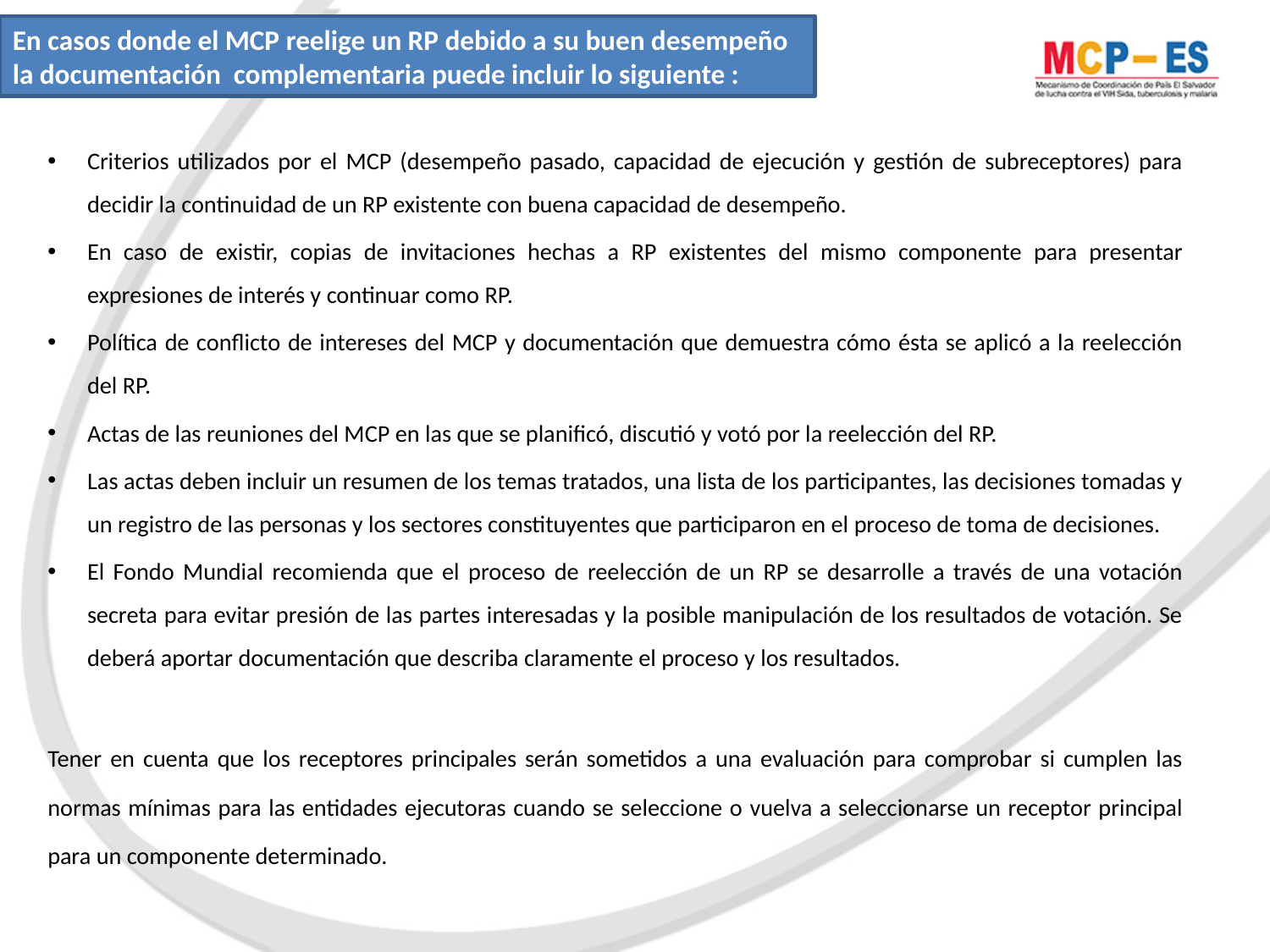

En casos donde el MCP reelige un RP debido a su buen desempeño la documentación  complementaria puede incluir lo siguiente :
Criterios utilizados por el MCP (desempeño pasado, capacidad de ejecución y gestión de subreceptores) para decidir la continuidad de un RP existente con buena capacidad de desempeño.
En caso de existir, copias de invitaciones hechas a RP existentes del mismo componente para presentar expresiones de interés y continuar como RP.
Política de conflicto de intereses del MCP y documentación que demuestra cómo ésta se aplicó a la reelección del RP.
Actas de las reuniones del MCP en las que se planificó, discutió y votó por la reelección del RP.
Las actas deben incluir un resumen de los temas tratados, una lista de los participantes, las decisiones tomadas y un registro de las personas y los sectores constituyentes que participaron en el proceso de toma de decisiones.
El Fondo Mundial recomienda que el proceso de reelección de un RP se desarrolle a través de una votación secreta para evitar presión de las partes interesadas y la posible manipulación de los resultados de votación. Se deberá aportar documentación que describa claramente el proceso y los resultados.

Tener en cuenta que los receptores principales serán sometidos a una evaluación para comprobar si cumplen las normas mínimas para las entidades ejecutoras cuando se seleccione o vuelva a seleccionarse un receptor principal para un componente determinado.